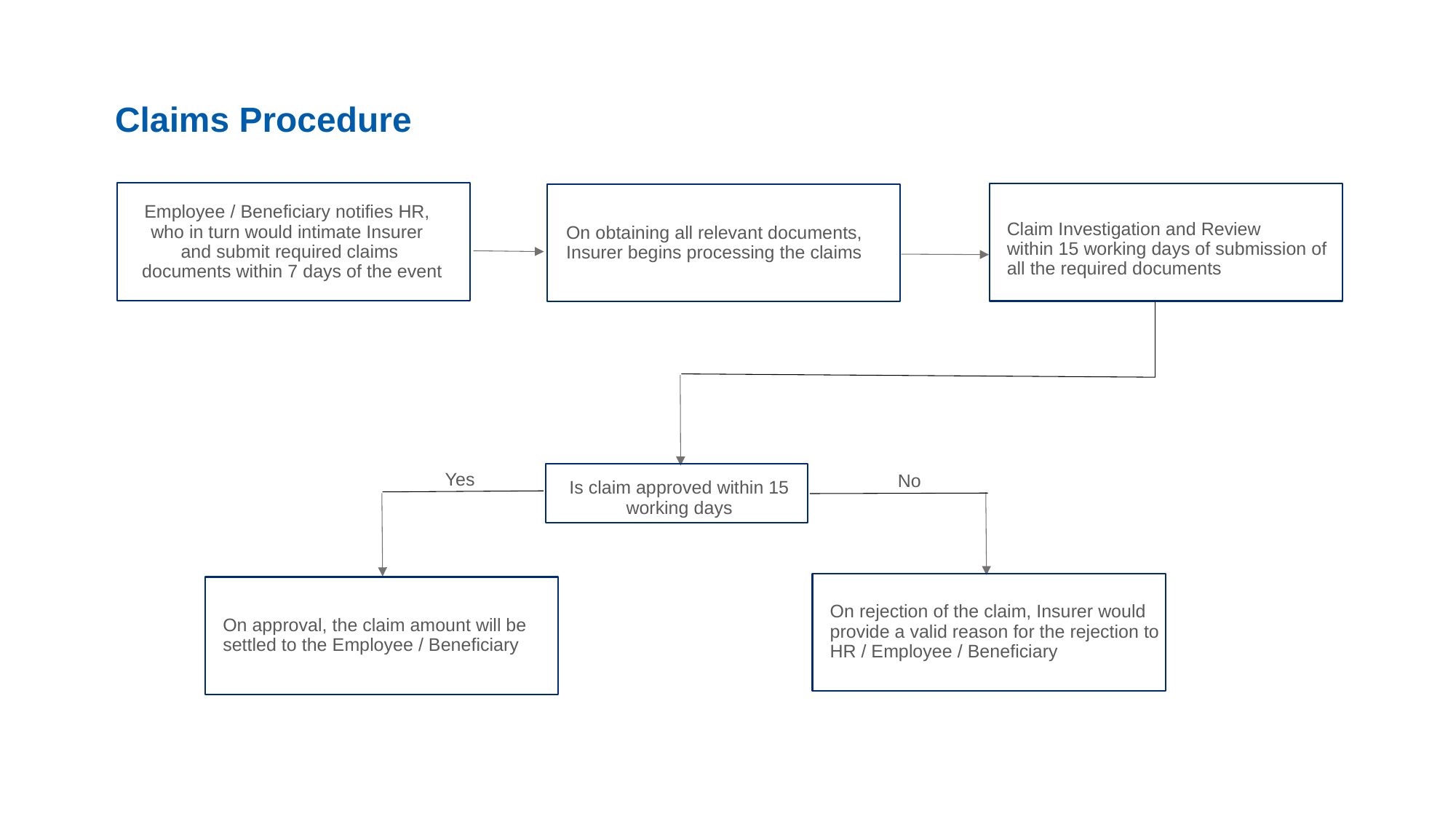

Claims Procedure

Employee / Beneficiary notifies HR,
who in turn would intimate Insurer
and submit required claims
 documents within 7 days of the event
Claim Investigation and Review
within 15 working days of submission of all the required documents
On obtaining all relevant documents, Insurer begins processing the claims

Yes

No
Claim Rejected
Is claim approved within 15 working days

On rejection of the claim, Insurer would provide a valid reason for the rejection to HR / Employee / Beneficiary
On approval, the claim amount will be settled to the Employee / Beneficiary